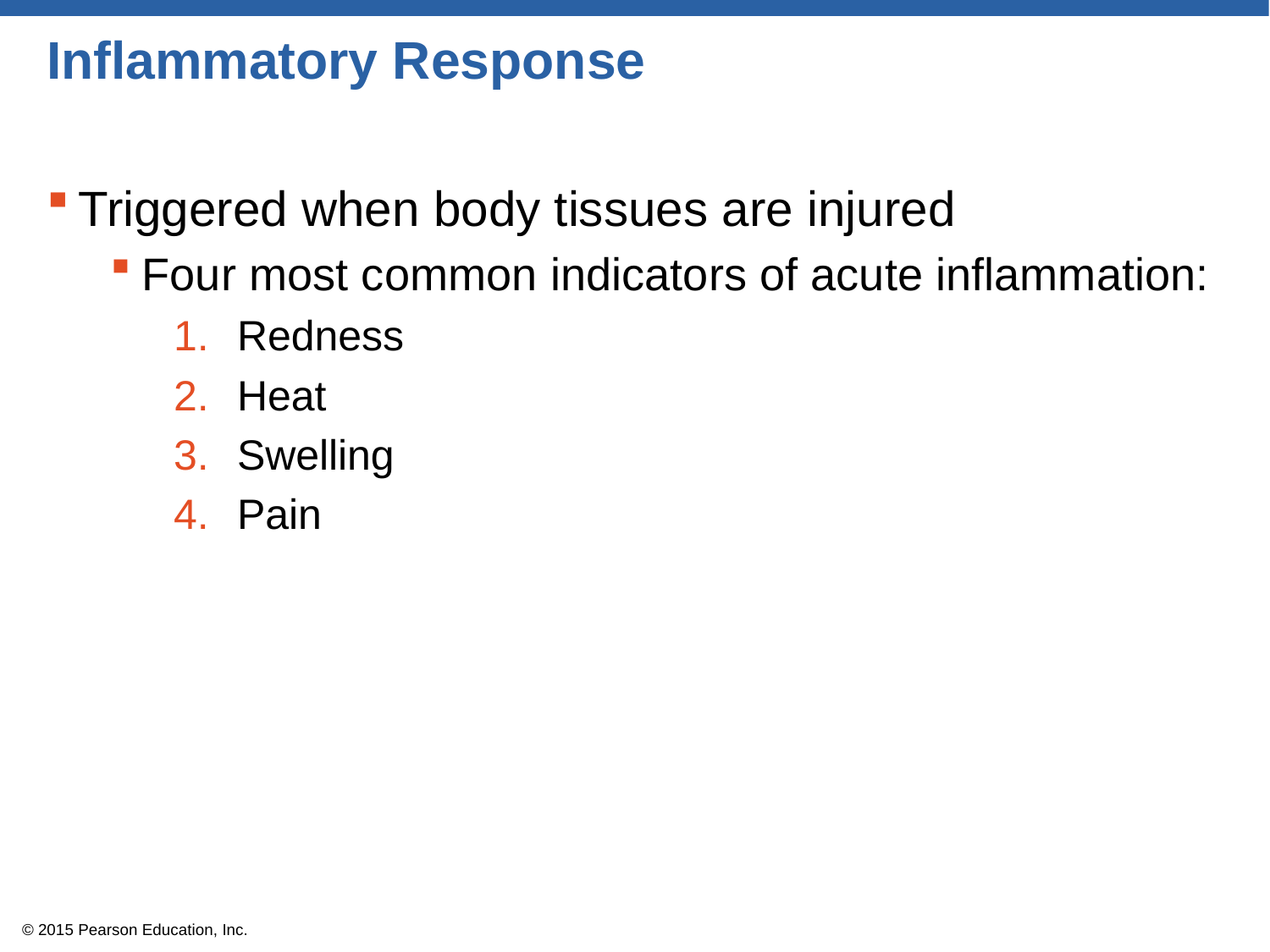

# Inflammatory Response
Triggered when body tissues are injured
Four most common indicators of acute inflammation:
Redness
Heat
Swelling
Pain
© 2015 Pearson Education, Inc.